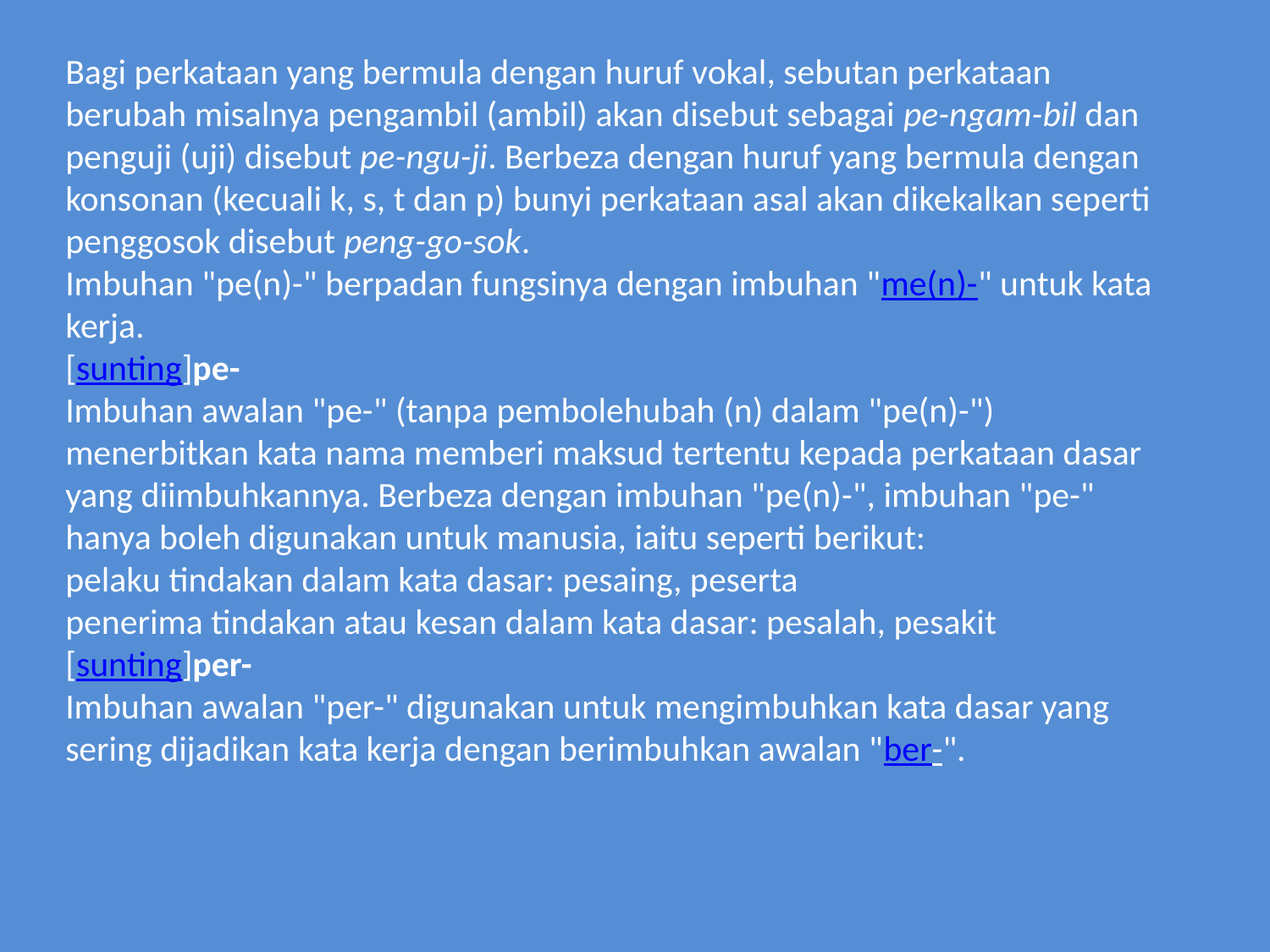

Bagi perkataan yang bermula dengan huruf vokal, sebutan perkataan berubah misalnya pengambil (ambil) akan disebut sebagai pe-ngam-bil dan penguji (uji) disebut pe-ngu-ji. Berbeza dengan huruf yang bermula dengan konsonan (kecuali k, s, t dan p) bunyi perkataan asal akan dikekalkan seperti penggosok disebut peng-go-sok.
Imbuhan "pe(n)-" berpadan fungsinya dengan imbuhan "me(n)-" untuk kata kerja.
[sunting]pe-
Imbuhan awalan "pe-" (tanpa pembolehubah (n) dalam "pe(n)-") menerbitkan kata nama memberi maksud tertentu kepada perkataan dasar yang diimbuhkannya. Berbeza dengan imbuhan "pe(n)-", imbuhan "pe-" hanya boleh digunakan untuk manusia, iaitu seperti berikut:
pelaku tindakan dalam kata dasar: pesaing, peserta
penerima tindakan atau kesan dalam kata dasar: pesalah, pesakit
[sunting]per-
Imbuhan awalan "per-" digunakan untuk mengimbuhkan kata dasar yang sering dijadikan kata kerja dengan berimbuhkan awalan "ber-".